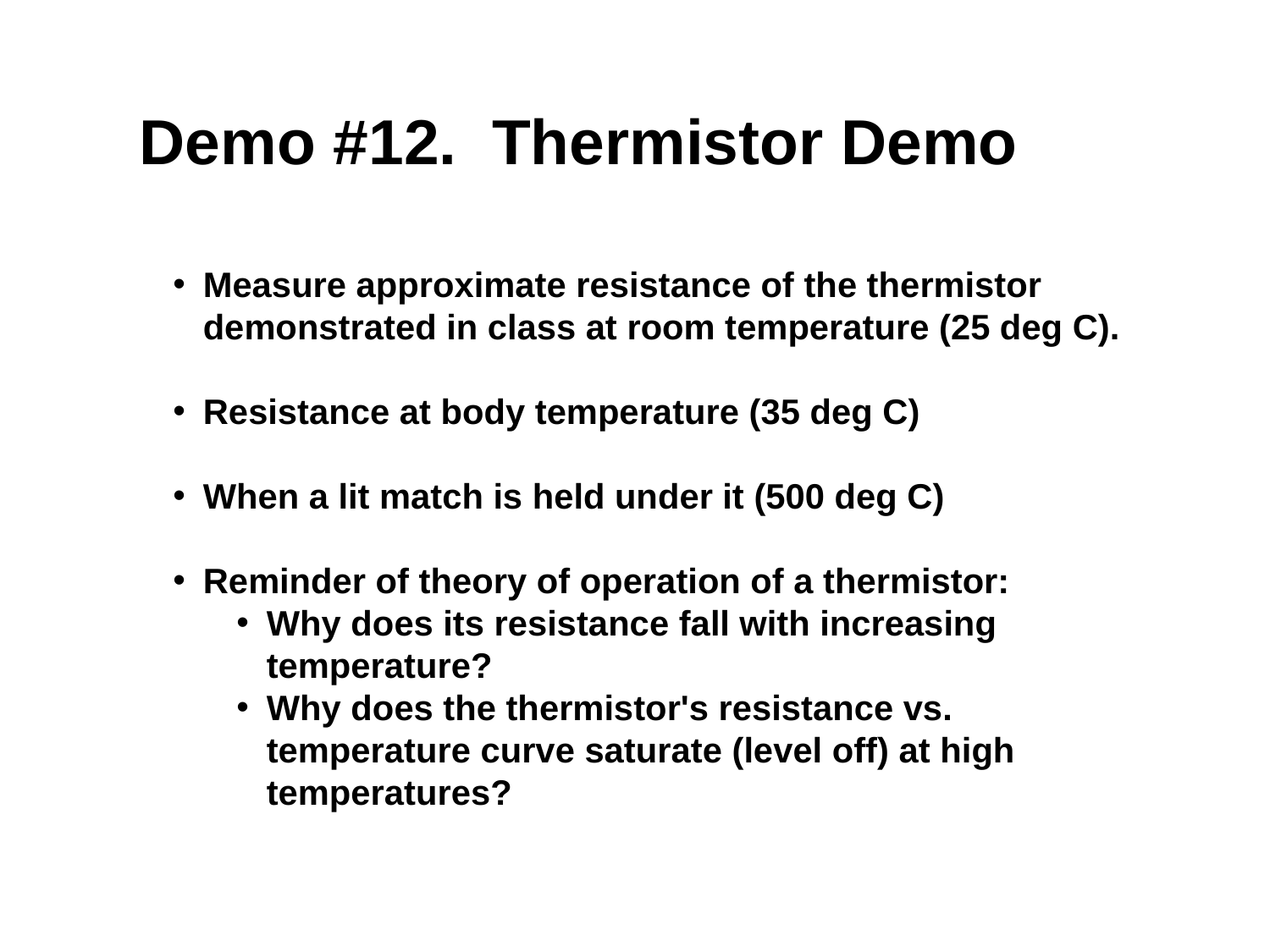

Demo #12.  Thermistor Demo
Measure approximate resistance of the thermistor demonstrated in class at room temperature (25 deg C).
Resistance at body temperature (35 deg C)
When a lit match is held under it (500 deg C)
Reminder of theory of operation of a thermistor:
Why does its resistance fall with increasing temperature?
Why does the thermistor's resistance vs. temperature curve saturate (level off) at high temperatures?